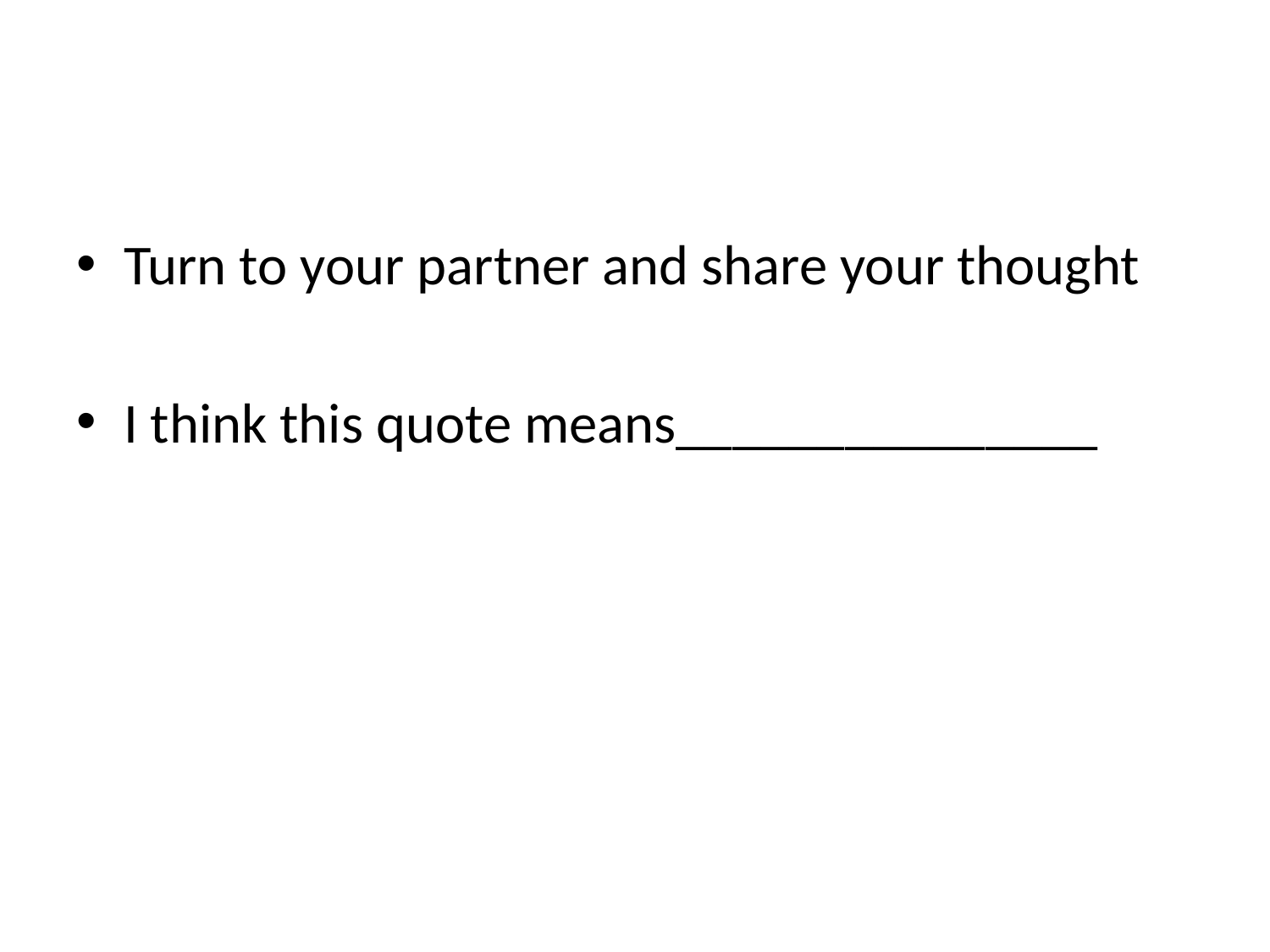

#
Turn to your partner and share your thought

I think this quote means_______________